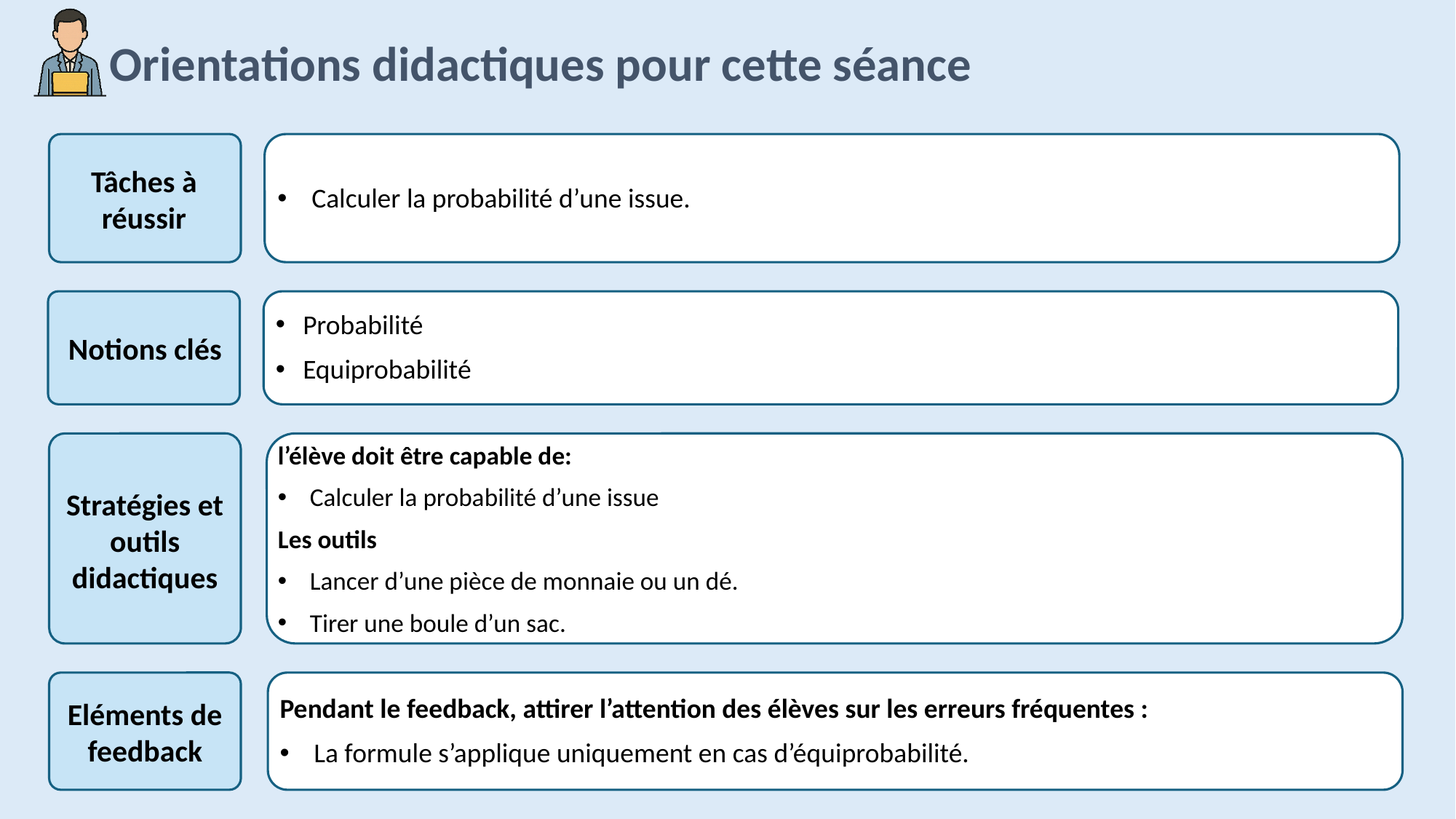

Calculer la probabilité d’une issue.
Probabilité
Equiprobabilité

l’élève doit être capable de:
Calculer la probabilité d’une issue
Les outils
Lancer d’une pièce de monnaie ou un dé.
Tirer une boule d’un sac.
Pendant le feedback, attirer l’attention des élèves sur les erreurs fréquentes :
La formule s’applique uniquement en cas d’équiprobabilité.